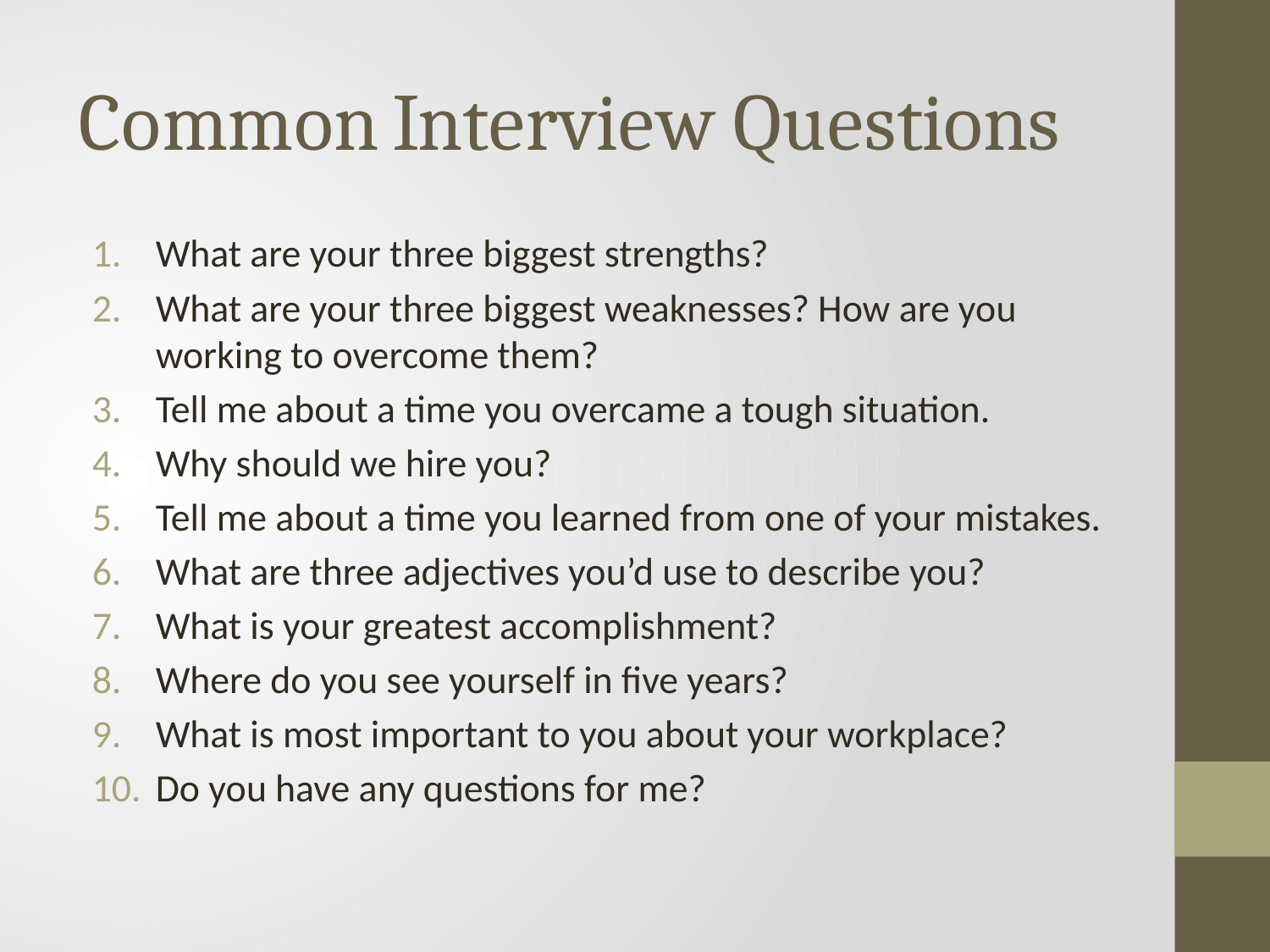

# Common Interview Questions
What are your three biggest strengths?
What are your three biggest weaknesses? How are you working to overcome them?
Tell me about a time you overcame a tough situation.
Why should we hire you?
Tell me about a time you learned from one of your mistakes.
What are three adjectives you’d use to describe you?
What is your greatest accomplishment?
Where do you see yourself in five years?
What is most important to you about your workplace?
Do you have any questions for me?